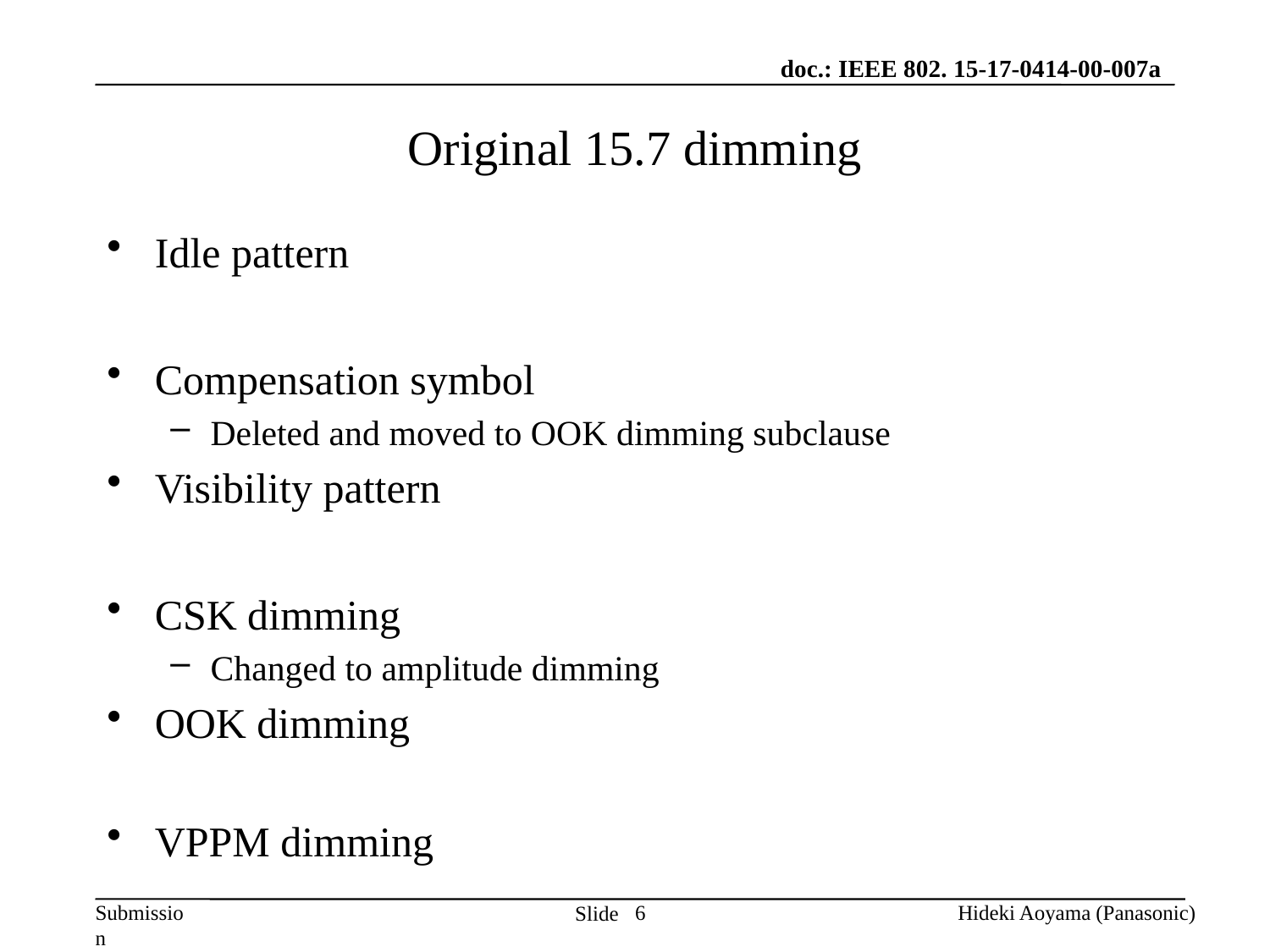

# Original 15.7 dimming
Idle pattern

Compensation symbol
Deleted and moved to OOK dimming subclause
Visibility pattern

CSK dimming
Changed to amplitude dimming
OOK dimming

VPPM dimming
6
Hideki Aoyama (Panasonic)